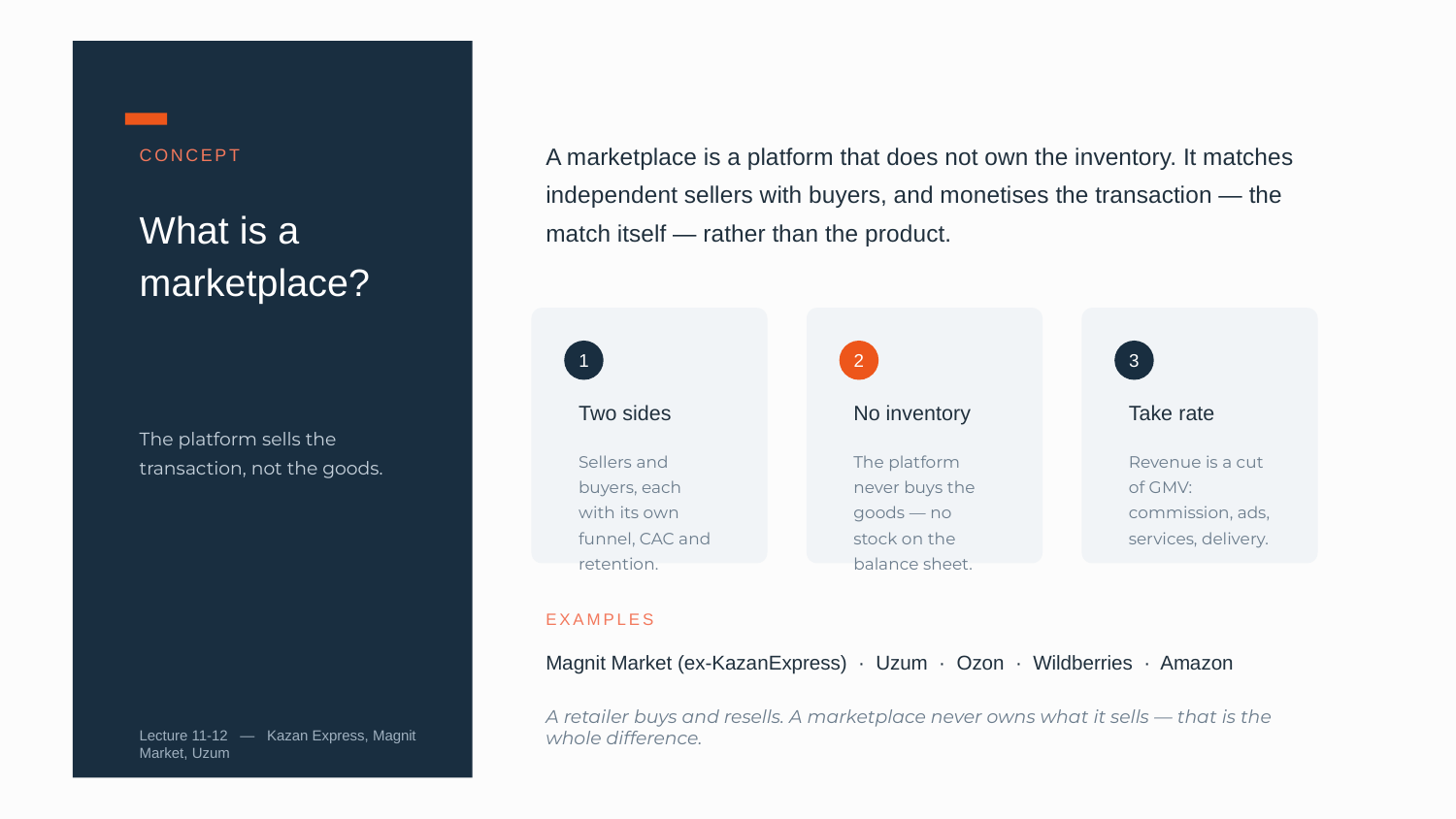

A marketplace is a platform that does not own the inventory. It matches independent sellers with buyers, and monetises the transaction — the match itself — rather than the product.
CONCEPT
What is a
marketplace?

1

2

3
Two sides
No inventory
Take rate
The platform sells the transaction, not the goods.
Sellers and buyers, each with its own funnel, CAC and retention.
The platform never buys the goods — no stock on the balance sheet.
Revenue is a cut of GMV: commission, ads, services, delivery.
EXAMPLES
Magnit Market (ex-KazanExpress)  ·  Uzum  ·  Ozon  ·  Wildberries  ·  Amazon
A retailer buys and resells. A marketplace never owns what it sells — that is the whole difference.
Lecture 11-12   —   Kazan Express, Magnit Market, Uzum